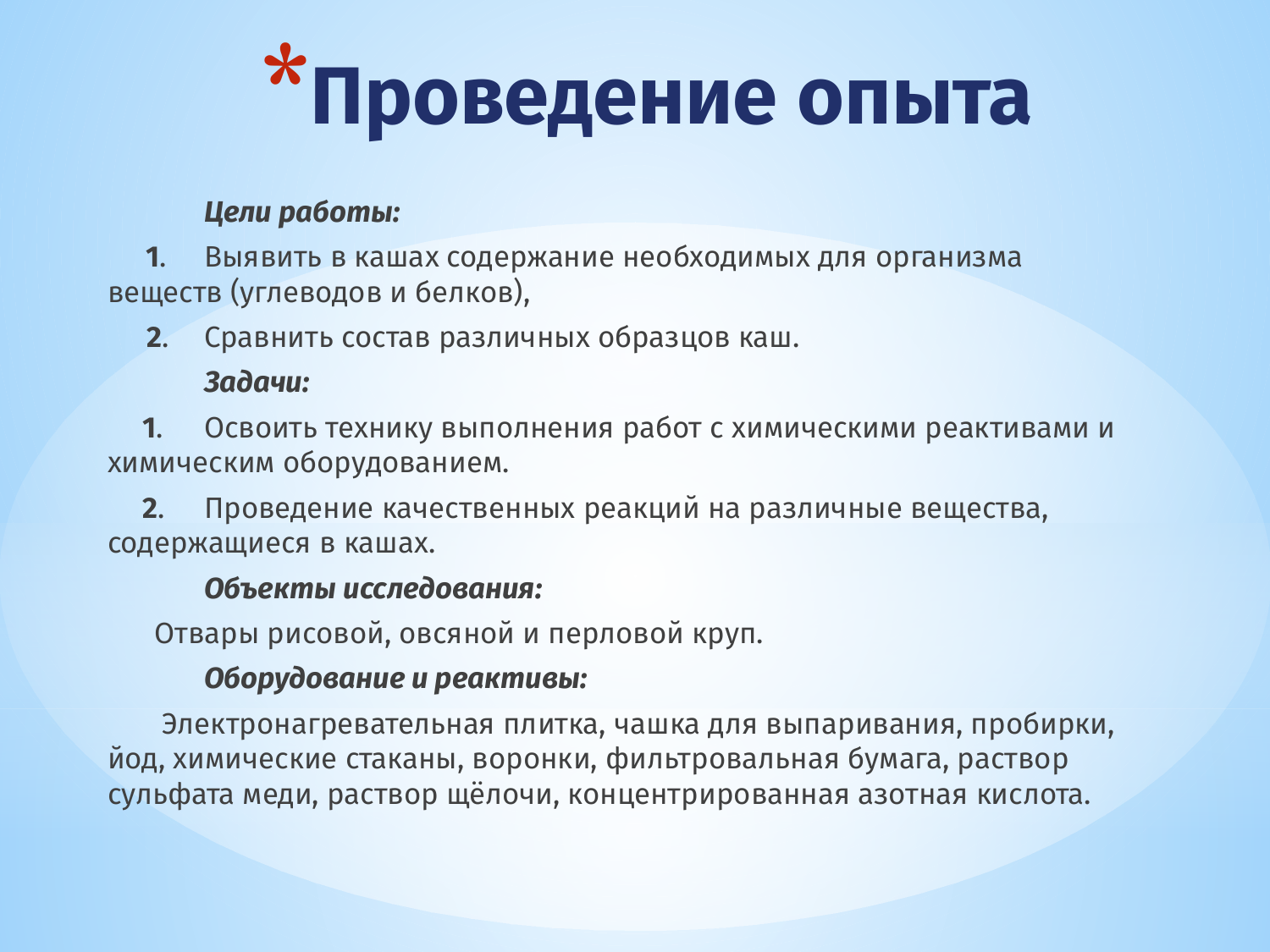

# Проведение опыта
	Цели работы:
     1.	Выявить в кашах содержание необходимых для организма     веществ (углеводов и белков),
     2.	Сравнить состав различных образцов каш.
	Задачи:
     1.	Освоить технику выполнения работ с химическими реактивами и химическим оборудованием.
     2.	Проведение качественных реакций на различные вещества, содержащиеся в кашах.
	Объекты исследования:
      Отвары рисовой, овсяной и перловой круп.
	Оборудование и реактивы:
       Электронагревательная плитка, чашка для выпаривания, пробирки, йод, химические стаканы, воронки, фильтровальная бумага, раствор сульфата меди, раствор щёлочи, концентрированная азотная кислота.